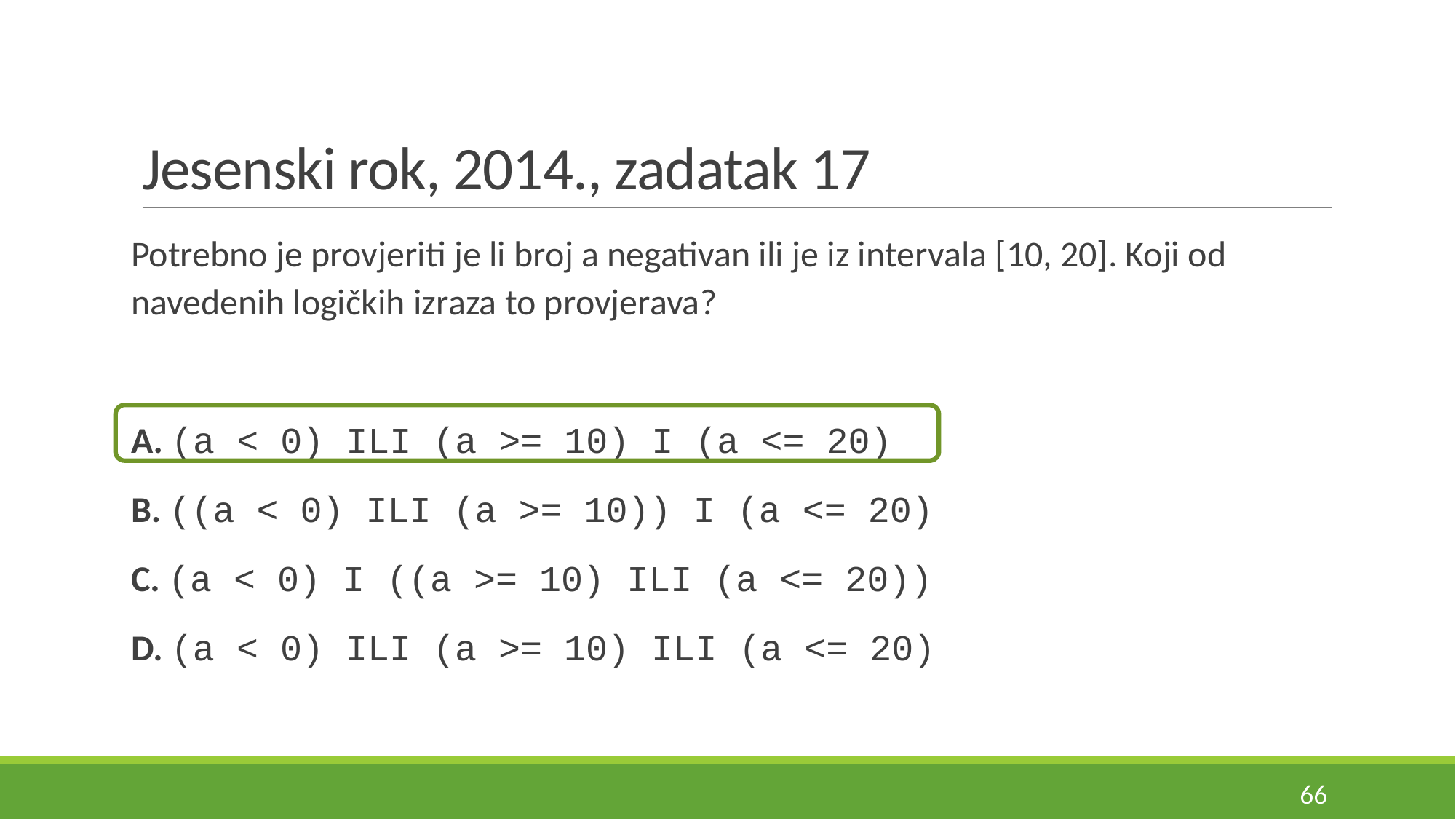

# Jesenski rok, 2014., zadatak 17
Potrebno je provjeriti je li broj a negativan ili je iz intervala [10, 20]. Koji od navedenih logičkih izraza to provjerava?

A. (a < 0) ILI (a >= 10) I (a <= 20)
B. ((a < 0) ILI (a >= 10)) I (a <= 20)
C. (a < 0) I ((a >= 10) ILI (a <= 20))
D. (a < 0) ILI (a >= 10) ILI (a <= 20)

66